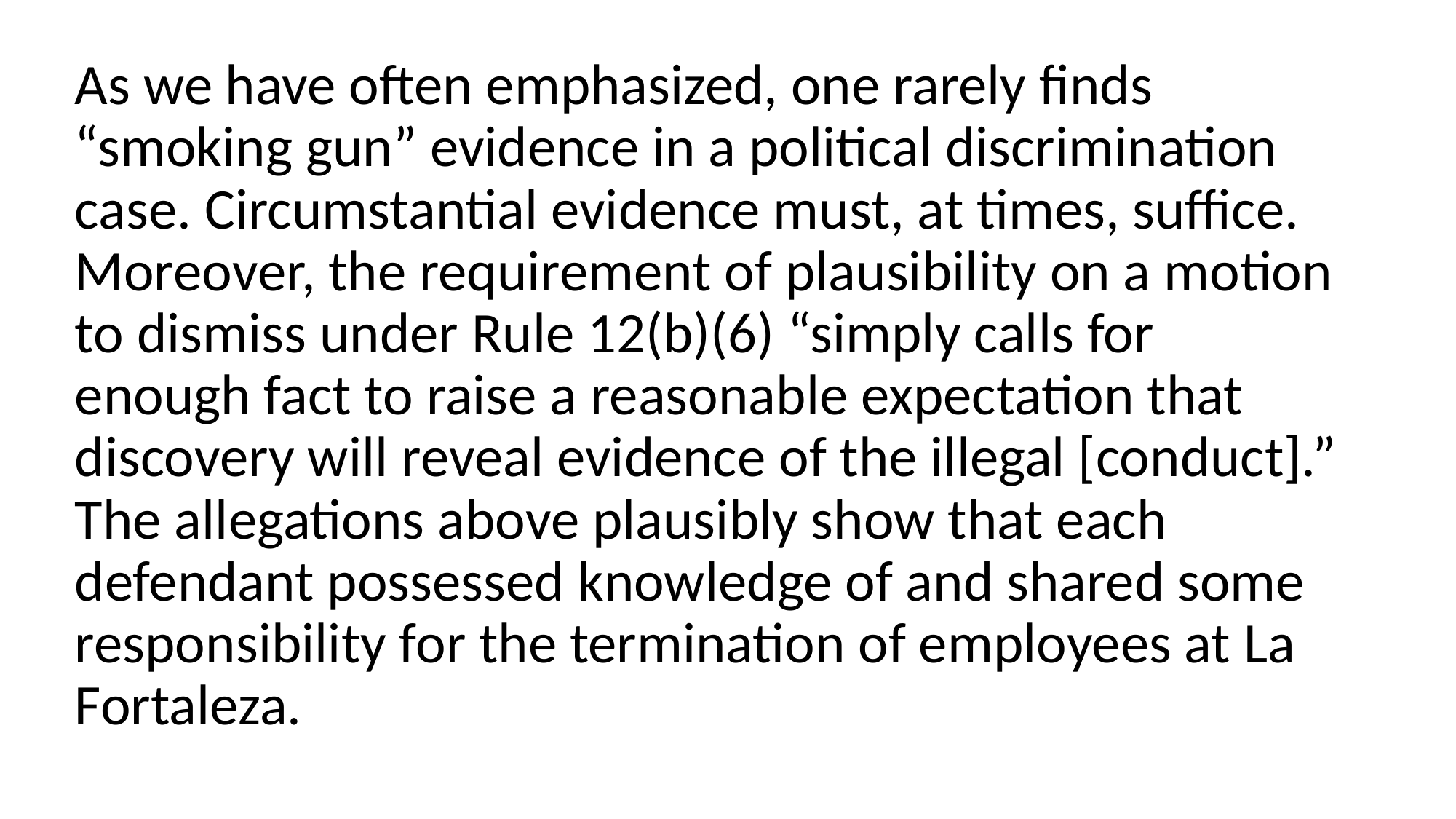

# As we have often emphasized, one rarely finds “smoking gun” evidence in a political discrimination case. Circumstantial evidence must, at times, suffice. Moreover, the requirement of plausibility on a motion to dismiss under Rule 12(b)(6) “simply calls for enough fact to raise a reasonable expectation that discovery will reveal evidence of the illegal [conduct].” The allegations above plausibly show that each defendant possessed knowledge of and shared some responsibility for the termination of employees at La Fortaleza.